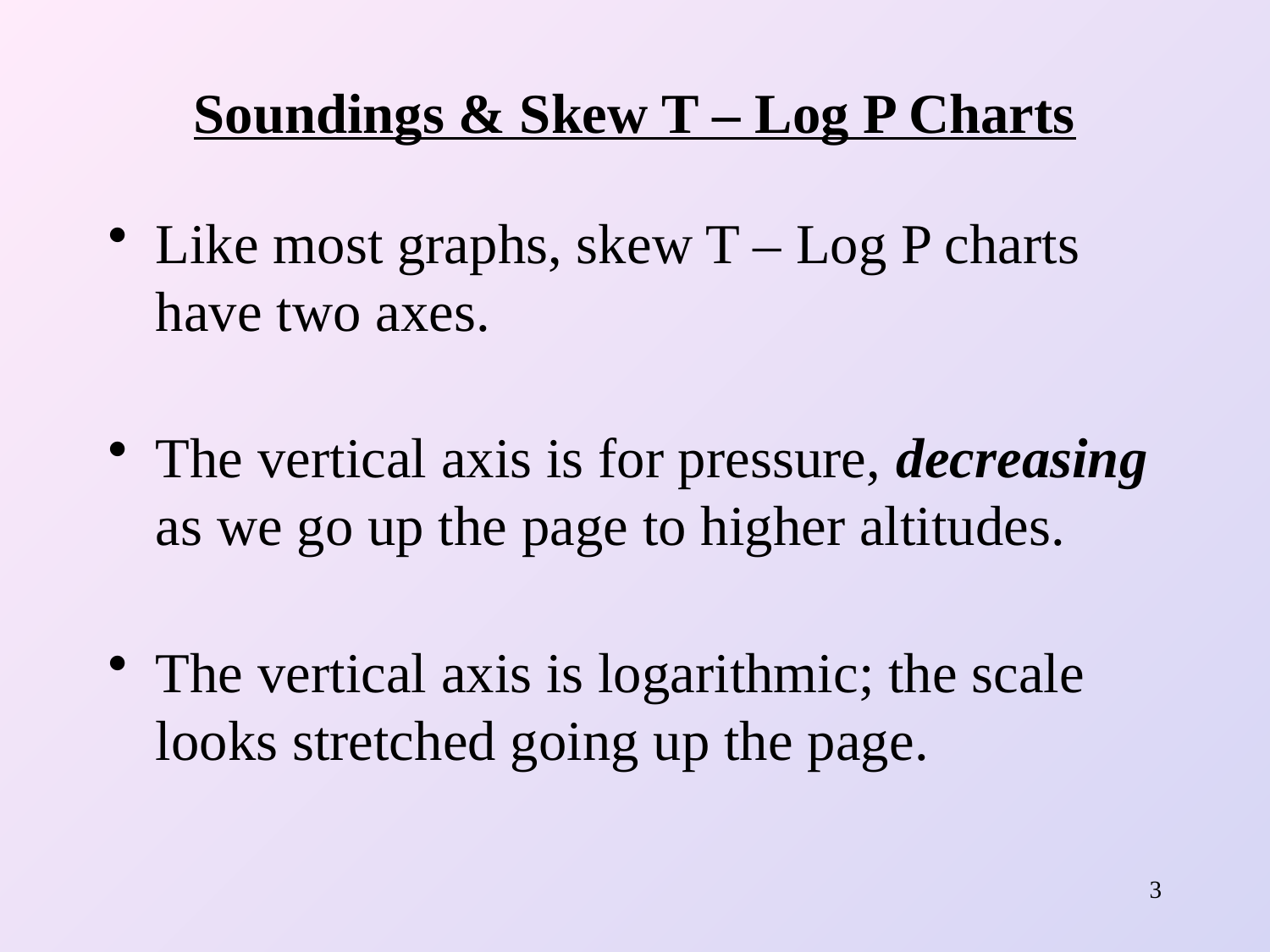

# Soundings & Skew T – Log P Charts
Like most graphs, skew T – Log P charts have two axes.
The vertical axis is for pressure, decreasing as we go up the page to higher altitudes.
The vertical axis is logarithmic; the scale looks stretched going up the page.
3